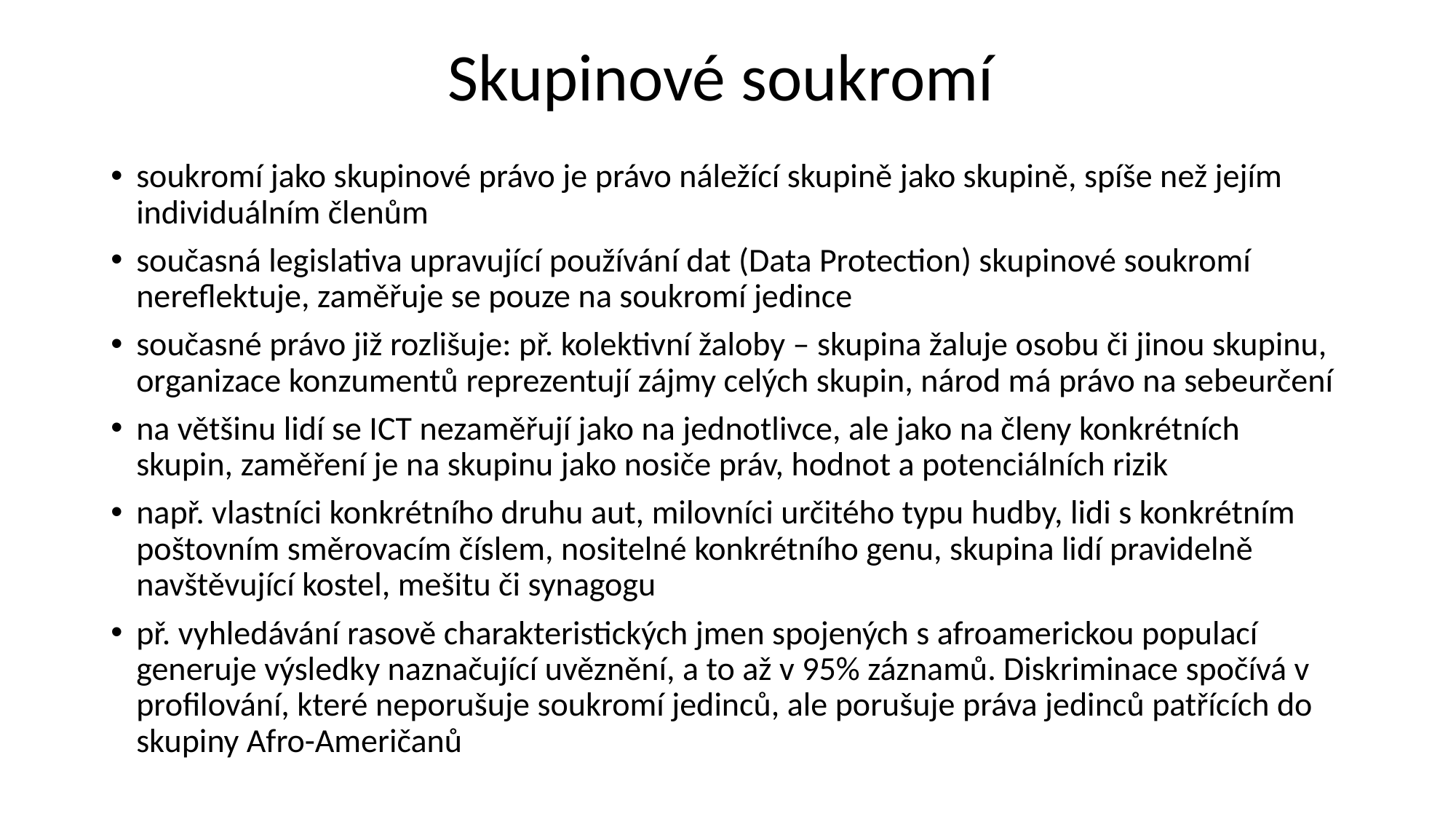

# Skupinové soukromí
soukromí jako skupinové právo je právo náležící skupině jako skupině, spíše než jejím individuálním členům
současná legislativa upravující používání dat (Data Protection) skupinové soukromí nereflektuje, zaměřuje se pouze na soukromí jedince
současné právo již rozlišuje: př. kolektivní žaloby – skupina žaluje osobu či jinou skupinu, organizace konzumentů reprezentují zájmy celých skupin, národ má právo na sebeurčení
na většinu lidí se ICT nezaměřují jako na jednotlivce, ale jako na členy konkrétních skupin, zaměření je na skupinu jako nosiče práv, hodnot a potenciálních rizik
např. vlastníci konkrétního druhu aut, milovníci určitého typu hudby, lidi s konkrétním poštovním směrovacím číslem, nositelné konkrétního genu, skupina lidí pravidelně navštěvující kostel, mešitu či synagogu
př. vyhledávání rasově charakteristických jmen spojených s afroamerickou populací generuje výsledky naznačující uvěznění, a to až v 95% záznamů. Diskriminace spočívá v profilování, které neporušuje soukromí jedinců, ale porušuje práva jedinců patřících do skupiny Afro-Američanů